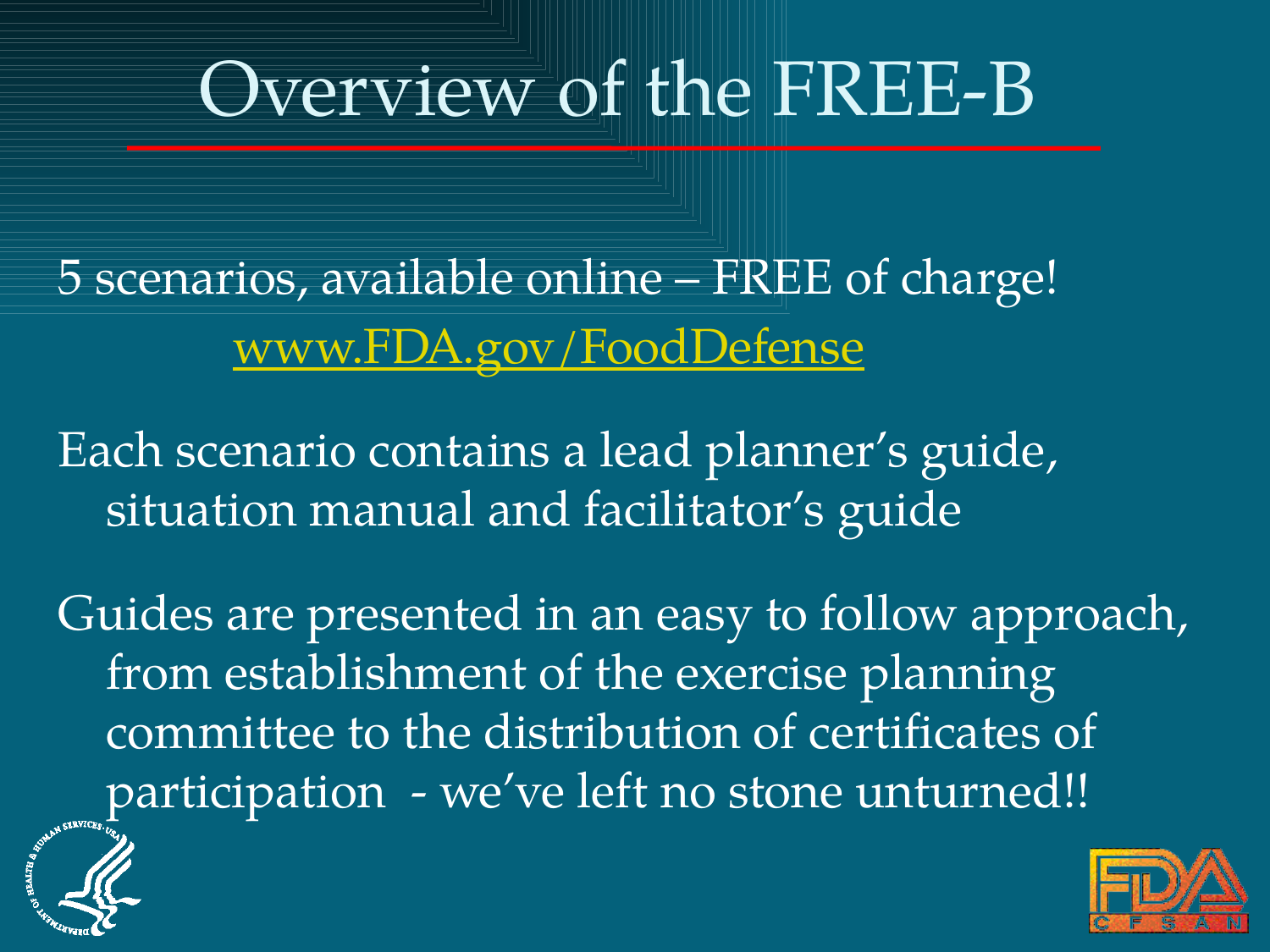

# Overview of the FREE-B

5 scenarios, available online – FREE of charge!
		www.FDA.gov/FoodDefense

Each scenario contains a lead planner’s guide, situation manual and facilitator’s guide

Guides are presented in an easy to follow approach, from establishment of the exercise planning committee to the distribution of certificates of participation  - we’ve left no stone unturned!!